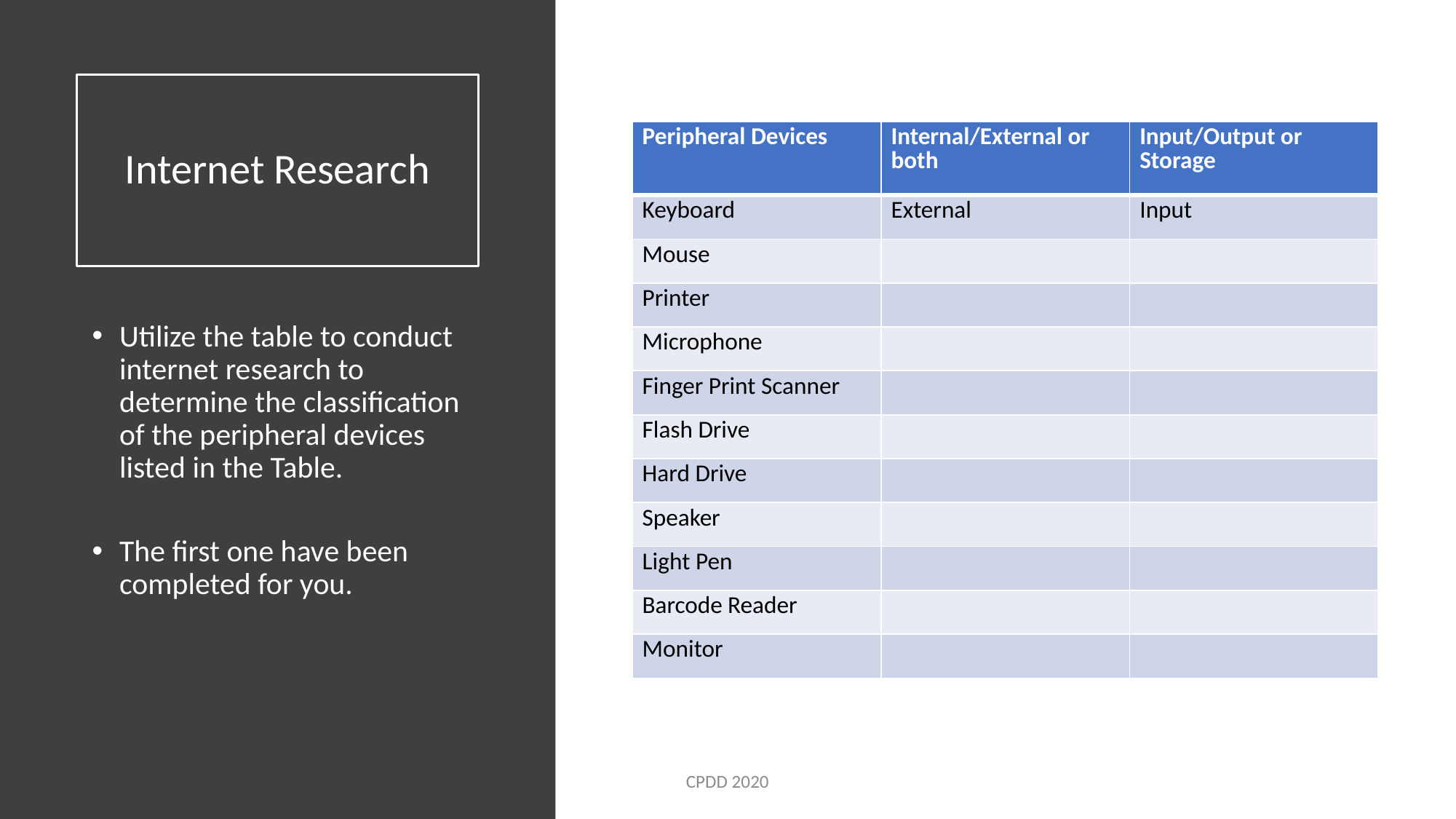

# Internet Research
| Peripheral Devices | Internal/External or both | Input/Output or Storage |
| --- | --- | --- |
| Keyboard | External | Input |
| Mouse |  |  |
| Printer |  |  |
| Microphone |  |  |
| Finger Print Scanner |  |  |
| Flash Drive |  |  |
| Hard Drive |  |  |
| Speaker |  |  |
| Light Pen |  |  |
| Barcode Reader |  |  |
| Monitor |  |  |
Utilize the table to conduct  internet research to determine the classification of the peripheral devices listed in the Table.

The first one have been completed for you.
CPDD 2020